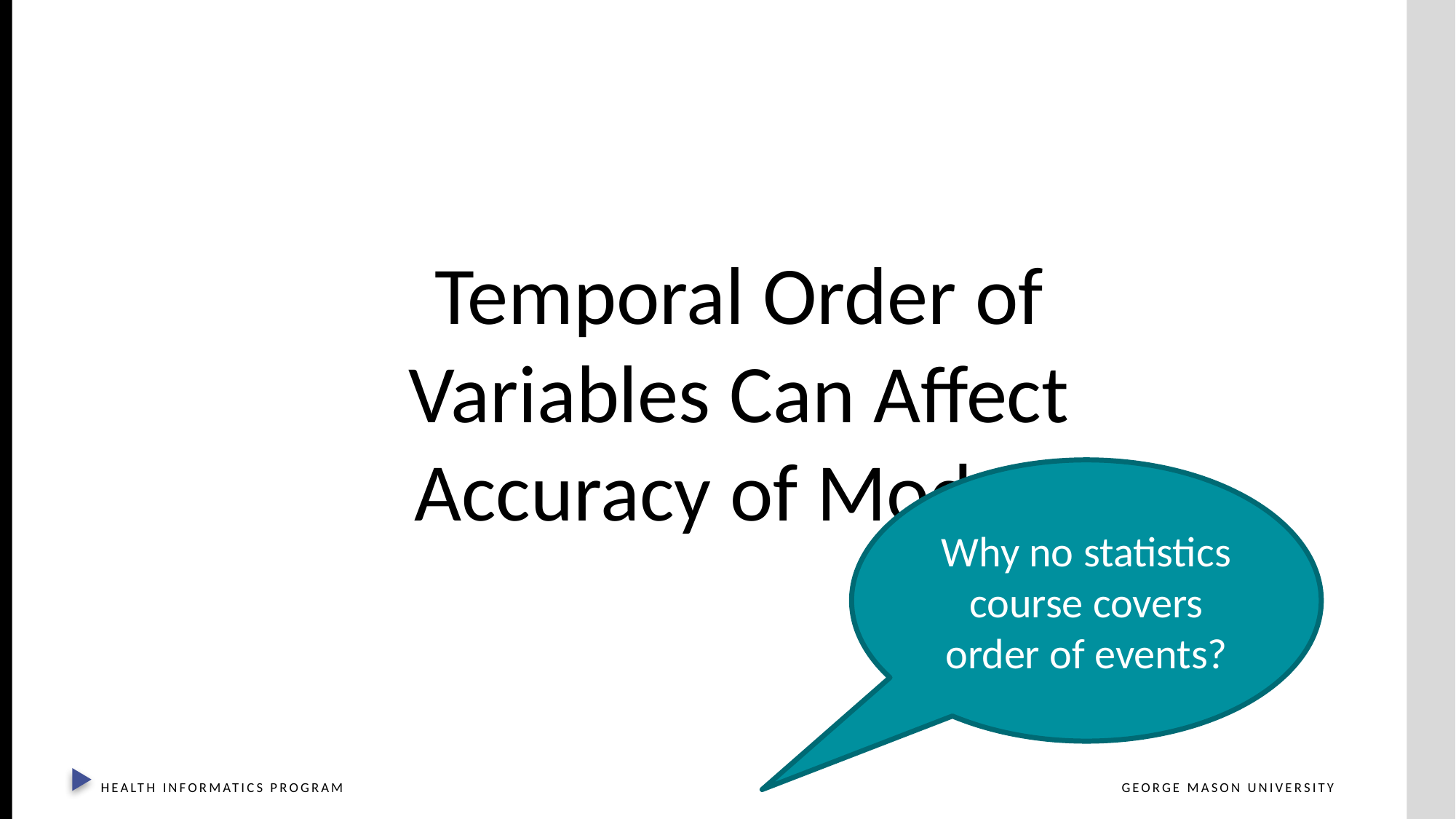

Temporal Order of Variables Can Affect Accuracy of Models
Why no statistics course covers order of events?